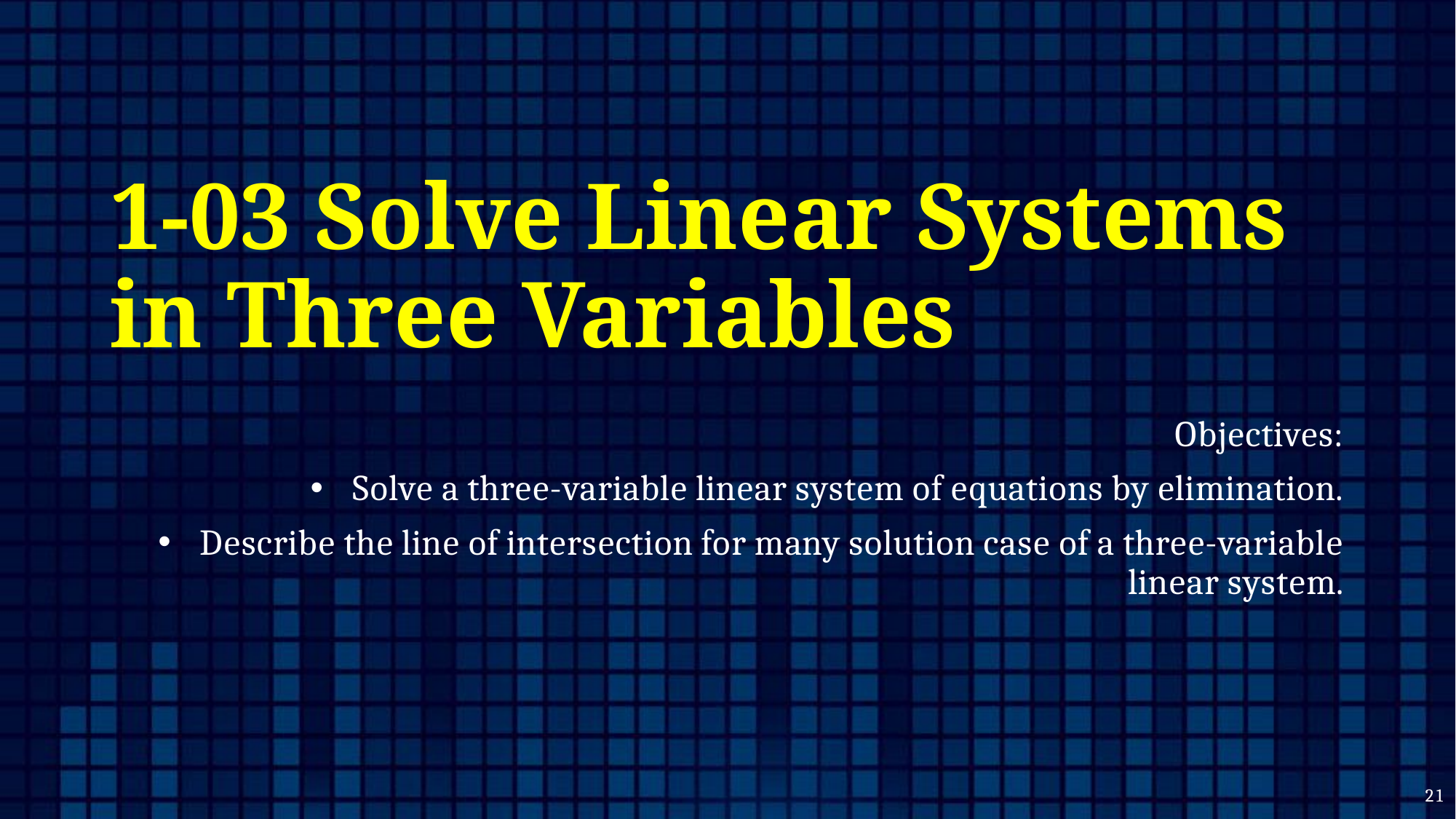

# 1-03 Solve Linear Systems in Three Variables
Objectives:
Solve a three-variable linear system of equations by elimination.
Describe the line of intersection for many solution case of a three-variable linear system.
21